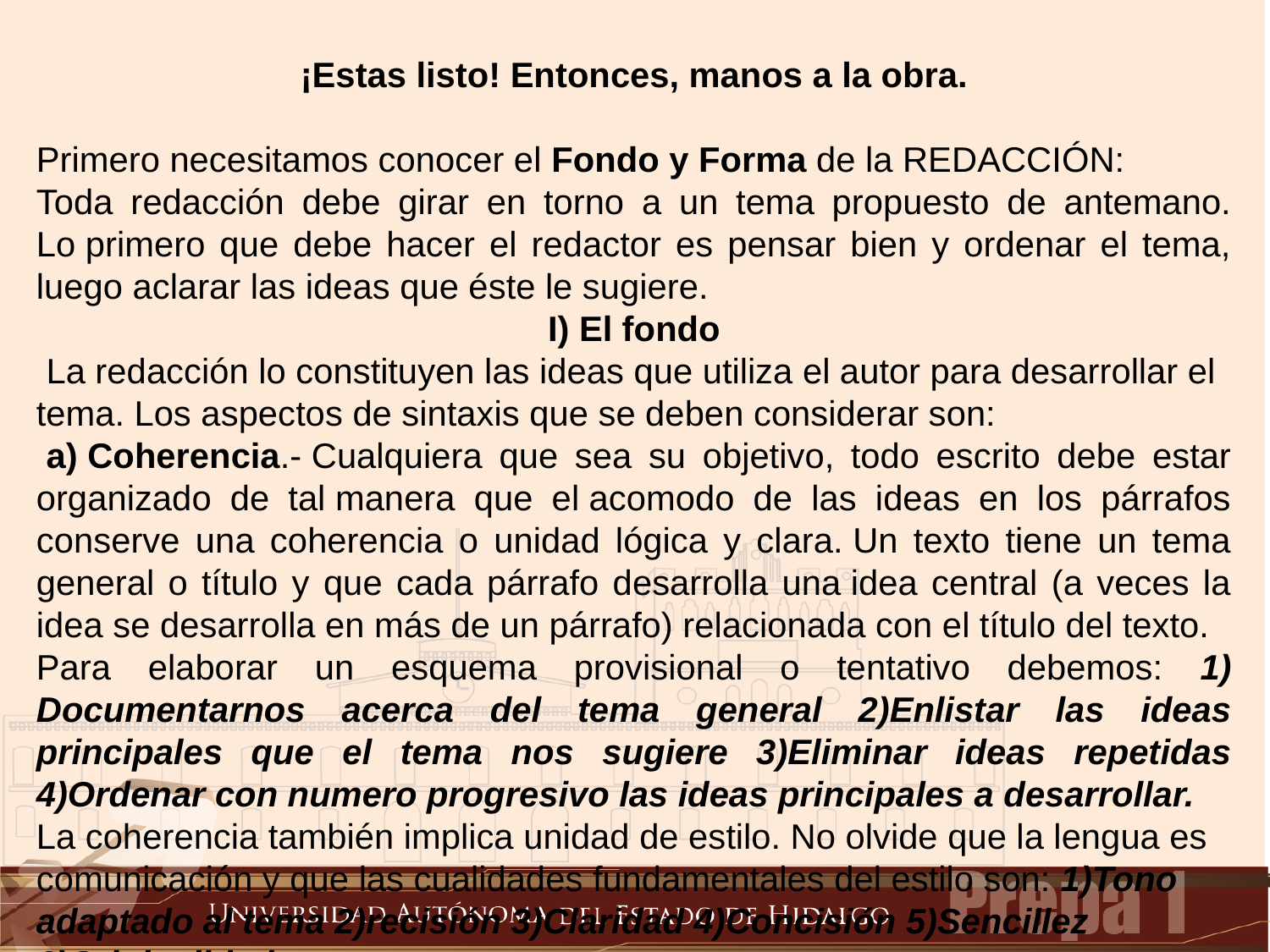

¡Estas listo! Entonces, manos a la obra.

Primero necesitamos conocer el Fondo y Forma de la REDACCIÓN:
Toda redacción debe girar en torno a un tema propuesto de antemano. Lo primero que debe hacer el redactor es pensar bien y ordenar el tema, luego aclarar las ideas que éste le sugiere.
I) El fondo
 La redacción lo constituyen las ideas que utiliza el autor para desarrollar el tema. Los aspectos de sintaxis que se deben considerar son:
 a) Coherencia.- Cualquiera que sea su objetivo, todo escrito debe estar organizado de tal manera que el acomodo de las ideas en los párrafos conserve una coherencia o unidad lógica y clara. Un texto tiene un tema general o título y que cada párrafo desarrolla una idea central (a veces la idea se desarrolla en más de un párrafo) relacionada con el título del texto.
Para elaborar un esquema provisional o tentativo debemos: 1) Documentarnos acerca del tema general 2)Enlistar las ideas principales que el tema nos sugiere 3)Eliminar ideas repetidas 4)Ordenar con numero progresivo las ideas principales a desarrollar.
La coherencia también implica unidad de estilo. No olvide que la lengua es comunicación y que las cualidades fundamentales del estilo son: 1)Tono adaptado al tema 2)recisión 3)Claridad 4)Concisión 5)Sencillez 6)Originalidad